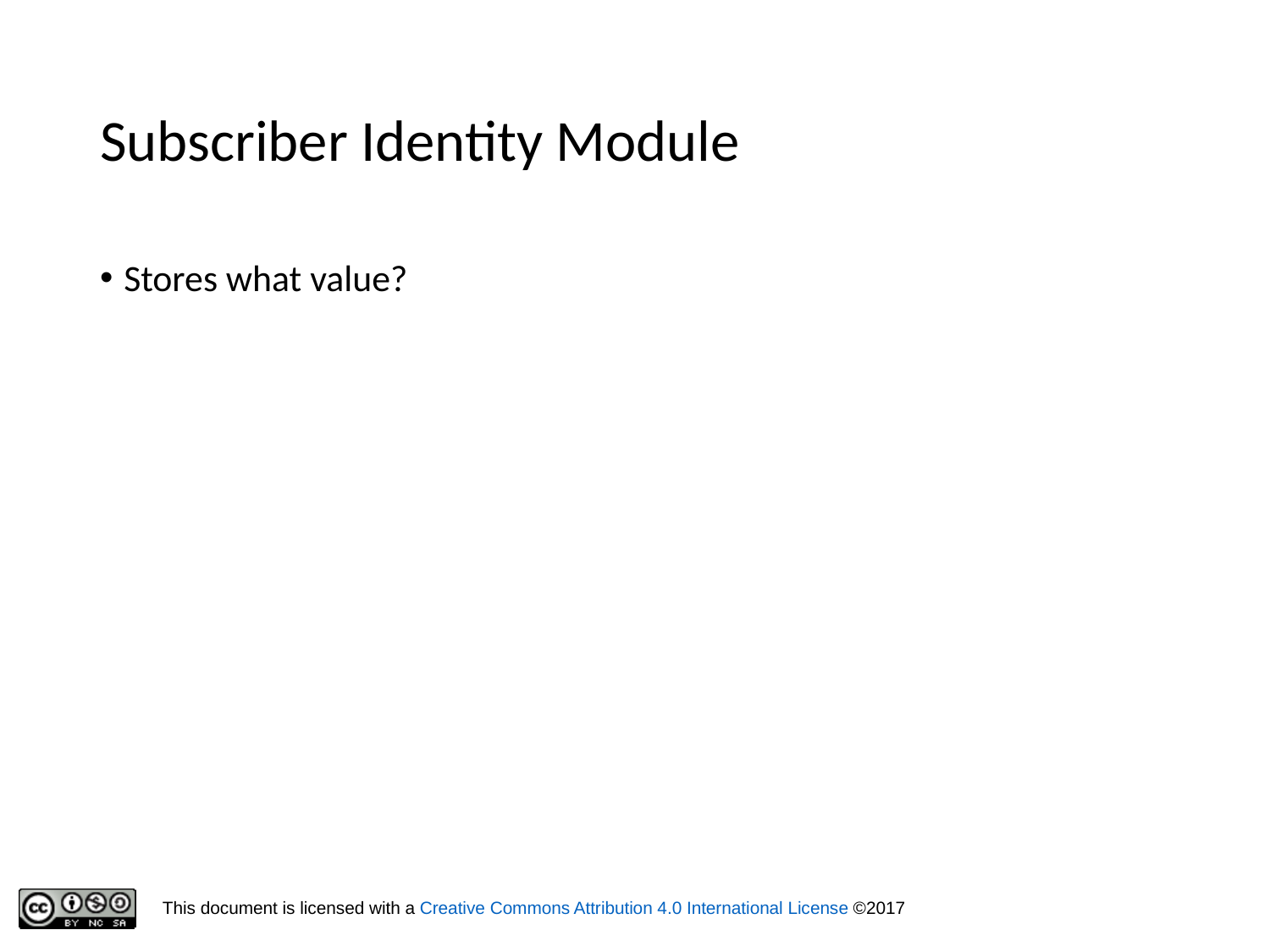

# Subscriber Identity Module
Stores what value?